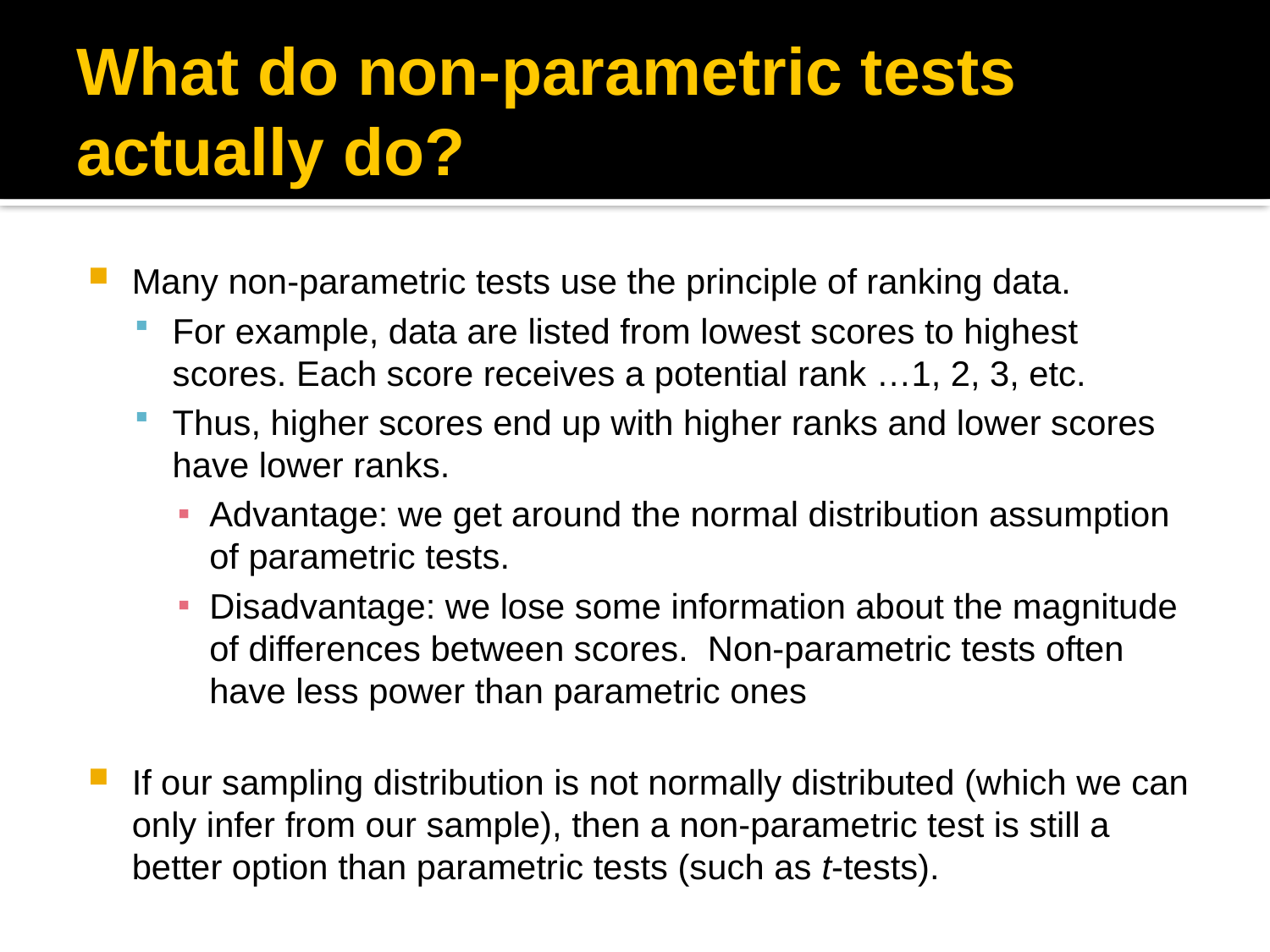

# What do non-parametric tests actually do?
Many non-parametric tests use the principle of ranking data.
For example, data are listed from lowest scores to highest scores. Each score receives a potential rank …1, 2, 3, etc.
Thus, higher scores end up with higher ranks and lower scores have lower ranks.
Advantage: we get around the normal distribution assumption of parametric tests.
Disadvantage: we lose some information about the magnitude of differences between scores.  Non-parametric tests often have less power than parametric ones

If our sampling distribution is not normally distributed (which we can only infer from our sample), then a non-parametric test is still a better option than parametric tests (such as t-tests).